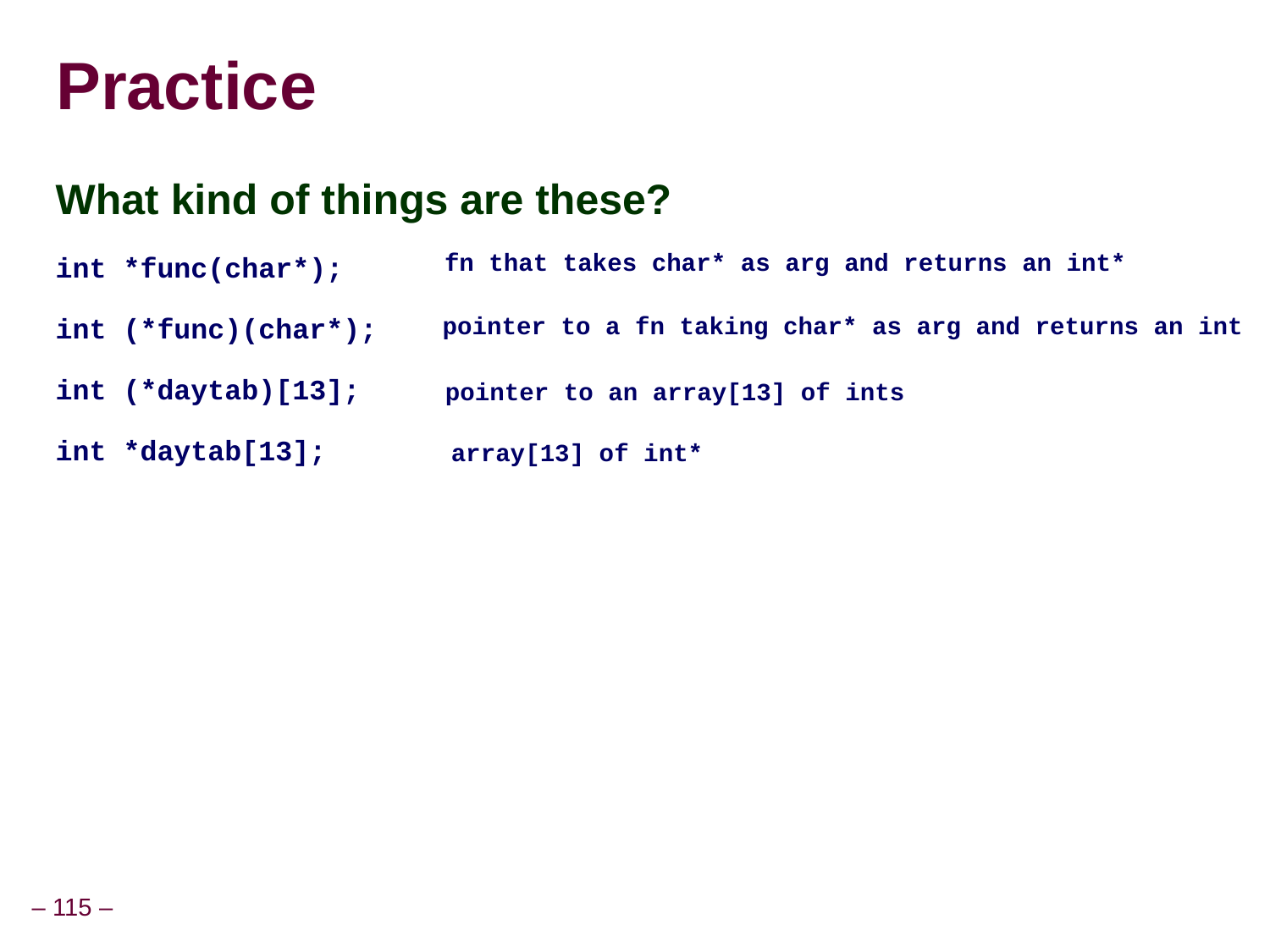

Practice
What kind of things are these?

int *func(char*);

int (*func)(char*);

int (*daytab)[13];

int *daytab[13];

fn that takes char* as arg and returns an int*
pointer to a fn taking char* as arg and returns an int
pointer to an array[13] of ints
array[13] of int*